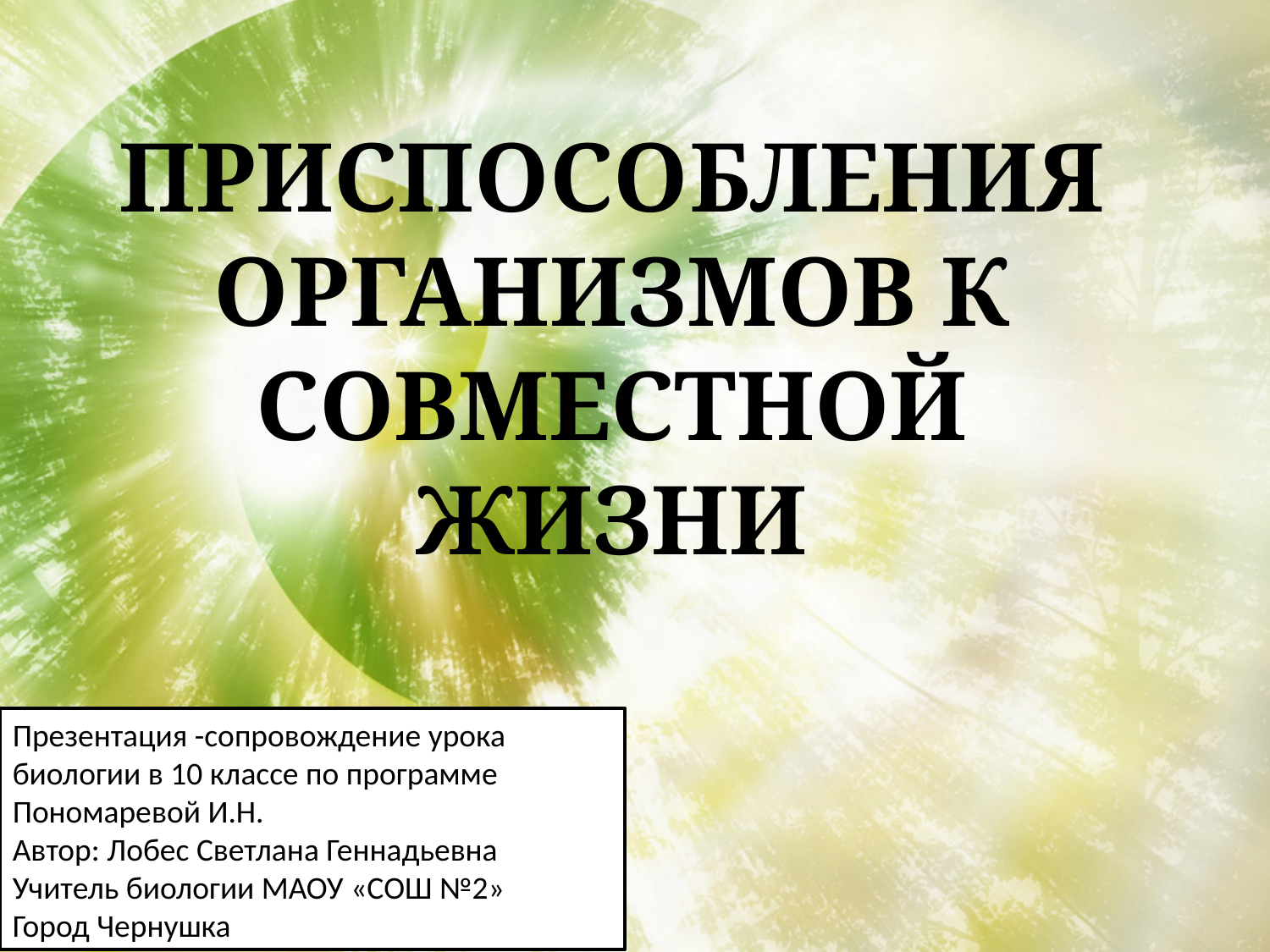

# Приспособления организмов к совместной жизни

Презентация -сопровождение урока биологии в 10 классе по программе Пономаревой И.Н.
Автор: Лобес Светлана Геннадьевна
Учитель биологии МАОУ «СОШ №2»
Город Чернушка